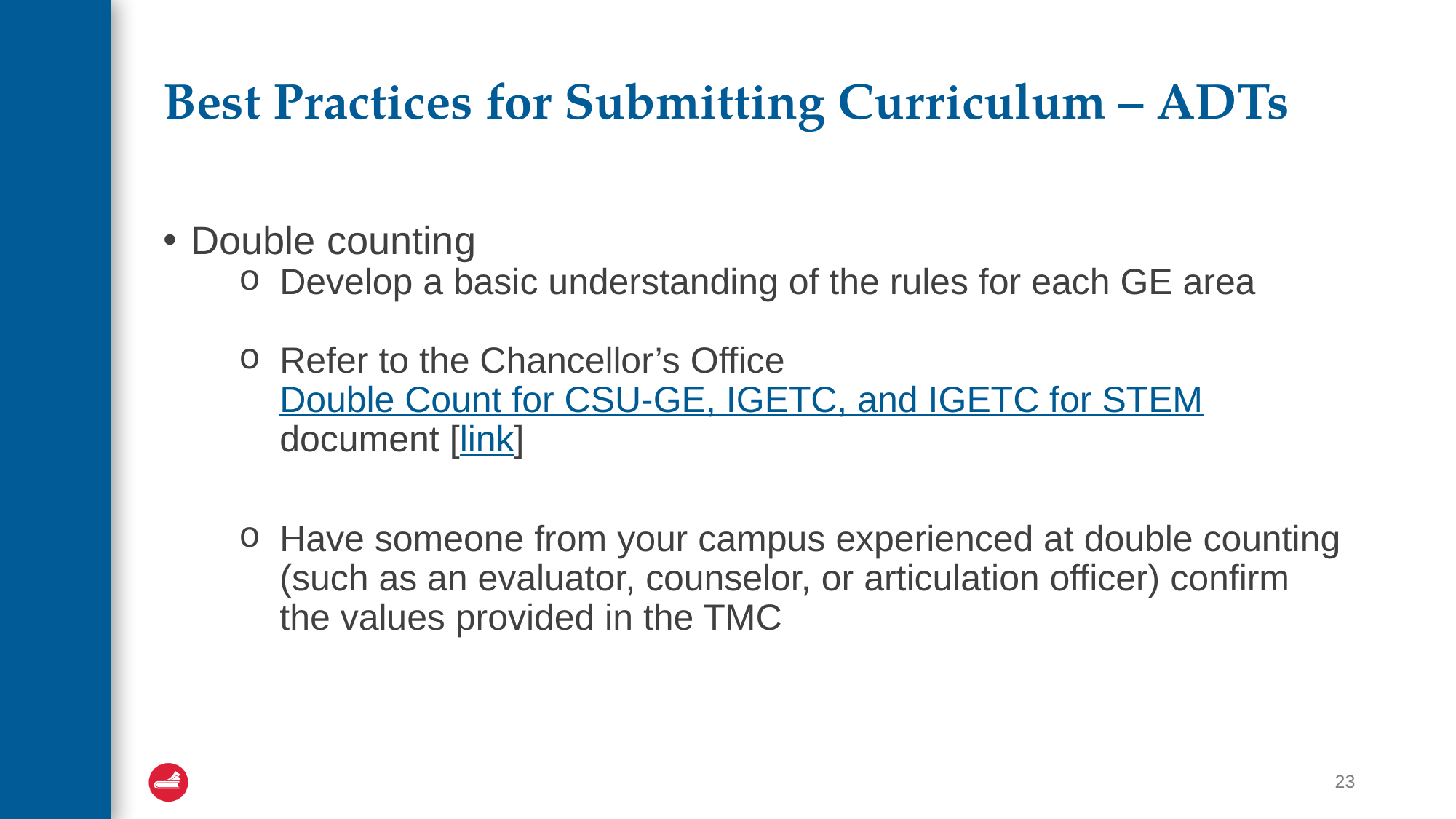

# Best Practices for Submitting Curriculum – ADTs
Double counting
Develop a basic understanding of the rules for each GE area

Refer to the Chancellor’s Office Double Count for CSU-GE, IGETC, and IGETC for STEM document [link]

Have someone from your campus experienced at double counting (such as an evaluator, counselor, or articulation officer) confirm the values provided in the TMC

23